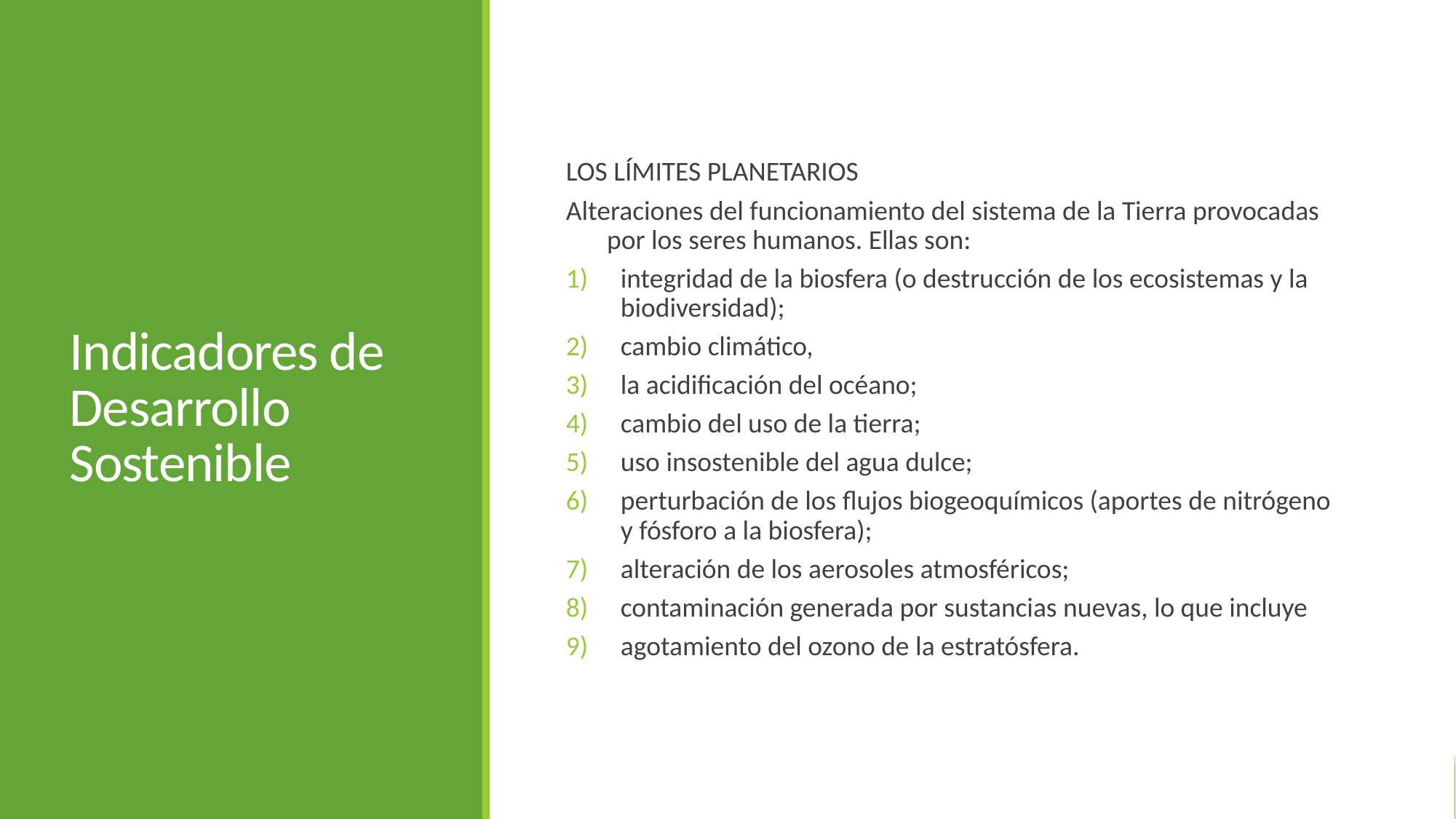

Indicadores de Desarrollo Sostenible
LOS LÍMITES PLANETARIOS
Alteraciones del funcionamiento del sistema de la Tierra provocadas por los seres humanos. Ellas son:
integridad de la biosfera (o destrucción de los ecosistemas y la biodiversidad);
cambio climático,
la acidificación del océano;
cambio del uso de la tierra;
uso insostenible del agua dulce;
perturbación de los flujos biogeoquímicos (aportes de nitrógeno y fósforo a la biosfera);
alteración de los aerosoles atmosféricos;
contaminación generada por sustancias nuevas, lo que incluye
agotamiento del ozono de la estratósfera.